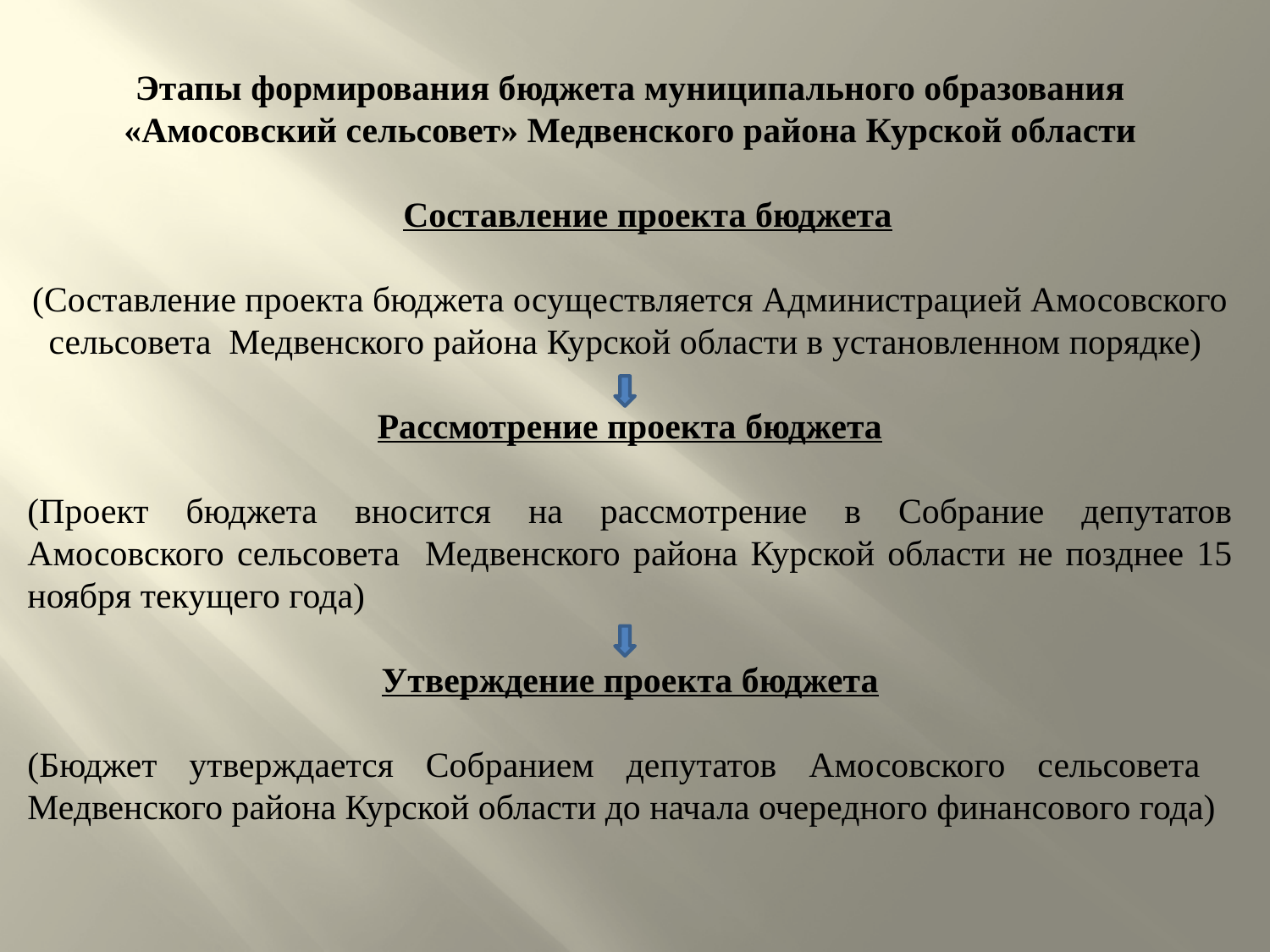

Этапы формирования бюджета муниципального образования «Амосовский сельсовет» Медвенского района Курской области

    Составление проекта бюджета

(Составление проекта бюджета осуществляется Администрацией Амосовского сельсовета  Медвенского района Курской области в установленном порядке)
Рассмотрение проекта бюджета

(Проект бюджета вносится на рассмотрение в Собрание депутатов Амосовского сельсовета  Медвенского района Курской области не позднее 15 ноября текущего года)
 
Утверждение проекта бюджета

(Бюджет утверждается Собранием депутатов Амосовского сельсовета  Медвенского района Курской области до начала очередного финансового года)